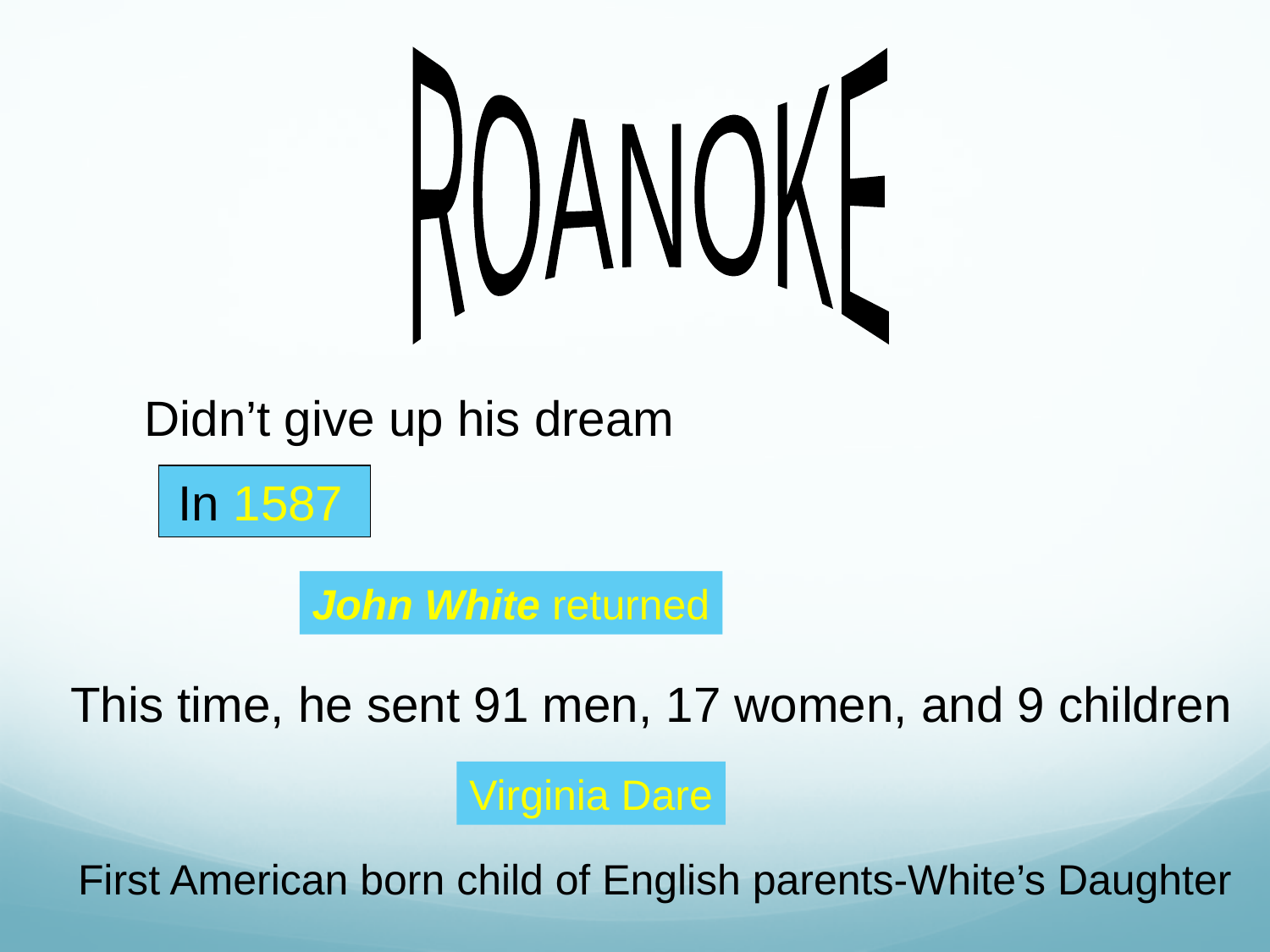

ROANOKE
Didn’t give up his dream
 In 1587
John White returned
This time, he sent 91 men, 17 women, and 9 children
Virginia Dare
First American born child of English parents-White’s Daughter